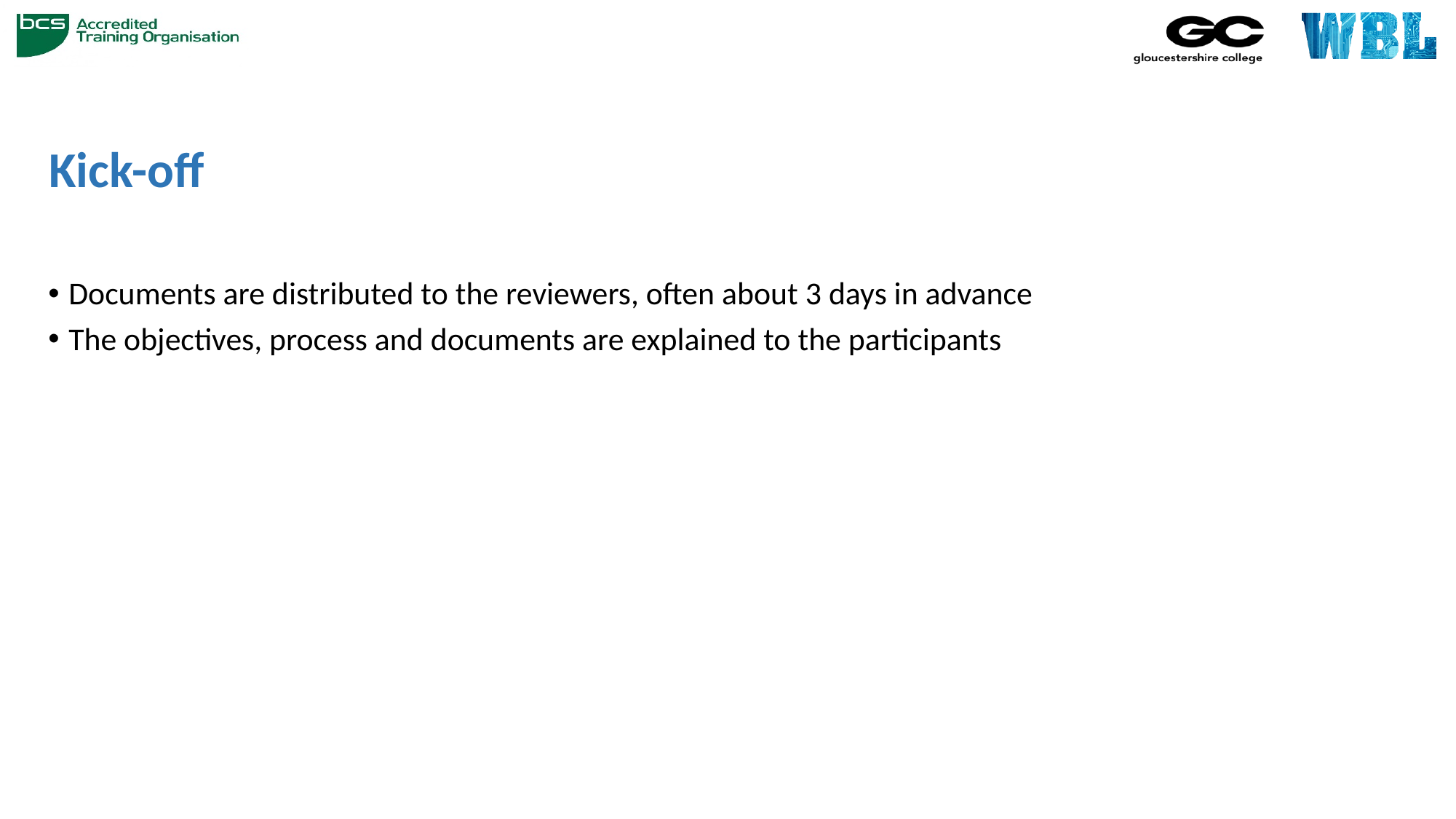

# Kick-off
Documents are distributed to the reviewers, often about 3 days in advance
The objectives, process and documents are explained to the participants